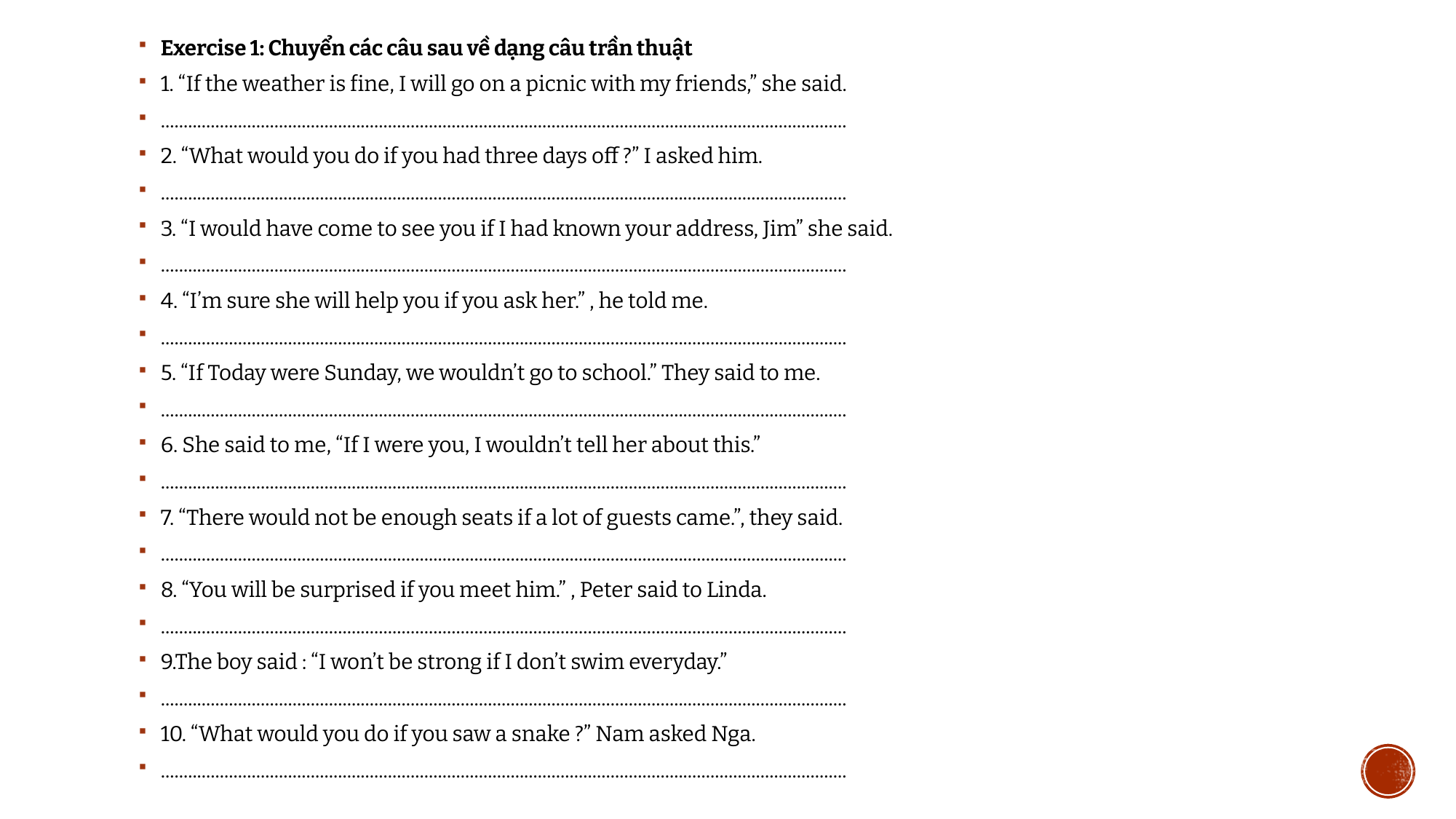

Exercise 1: Chuyển các câu sau về dạng câu trần thuật
1. “If the weather is fine, I will go on a picnic with my friends,” she said.
.......................................................................................................................................................
2. “What would you do if you had three days off ?” I asked him.
.......................................................................................................................................................
3. “I would have come to see you if I had known your address, Jim” she said.
.......................................................................................................................................................
4. “I’m sure she will help you if you ask her.” , he told me.
.......................................................................................................................................................
5. “If Today were Sunday, we wouldn’t go to school.” They said to me.
.......................................................................................................................................................
6. She said to me, “If I were you, I wouldn’t tell her about this.”
.......................................................................................................................................................
7. “There would not be enough seats if a lot of guests came.”, they said.
.......................................................................................................................................................
8. “You will be surprised if you meet him.” , Peter said to Linda.
.......................................................................................................................................................
9.The boy said : “I won’t be strong if I don’t swim everyday.”
.......................................................................................................................................................
10. “What would you do if you saw a snake ?” Nam asked Nga.
.......................................................................................................................................................